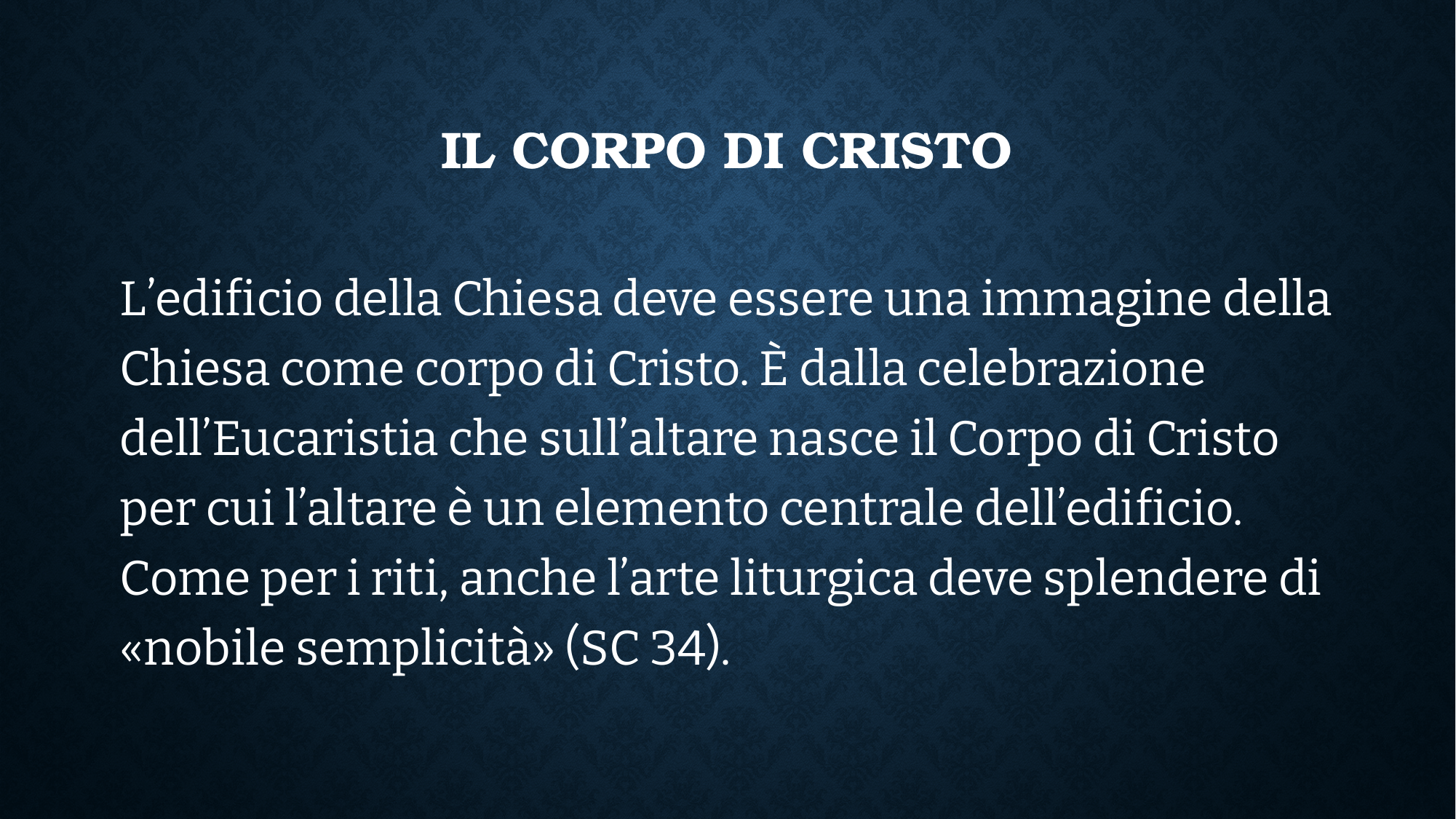

# IL CORPO DI CRISTO
L’edificio della Chiesa deve essere una immagine della Chiesa come corpo di Cristo. È dalla celebrazione dell’Eucaristia che sull’altare nasce il Corpo di Cristo per cui l’altare è un elemento centrale dell’edificio. Come per i riti, anche l’arte liturgica deve splendere di «nobile semplicità» (SC 34).